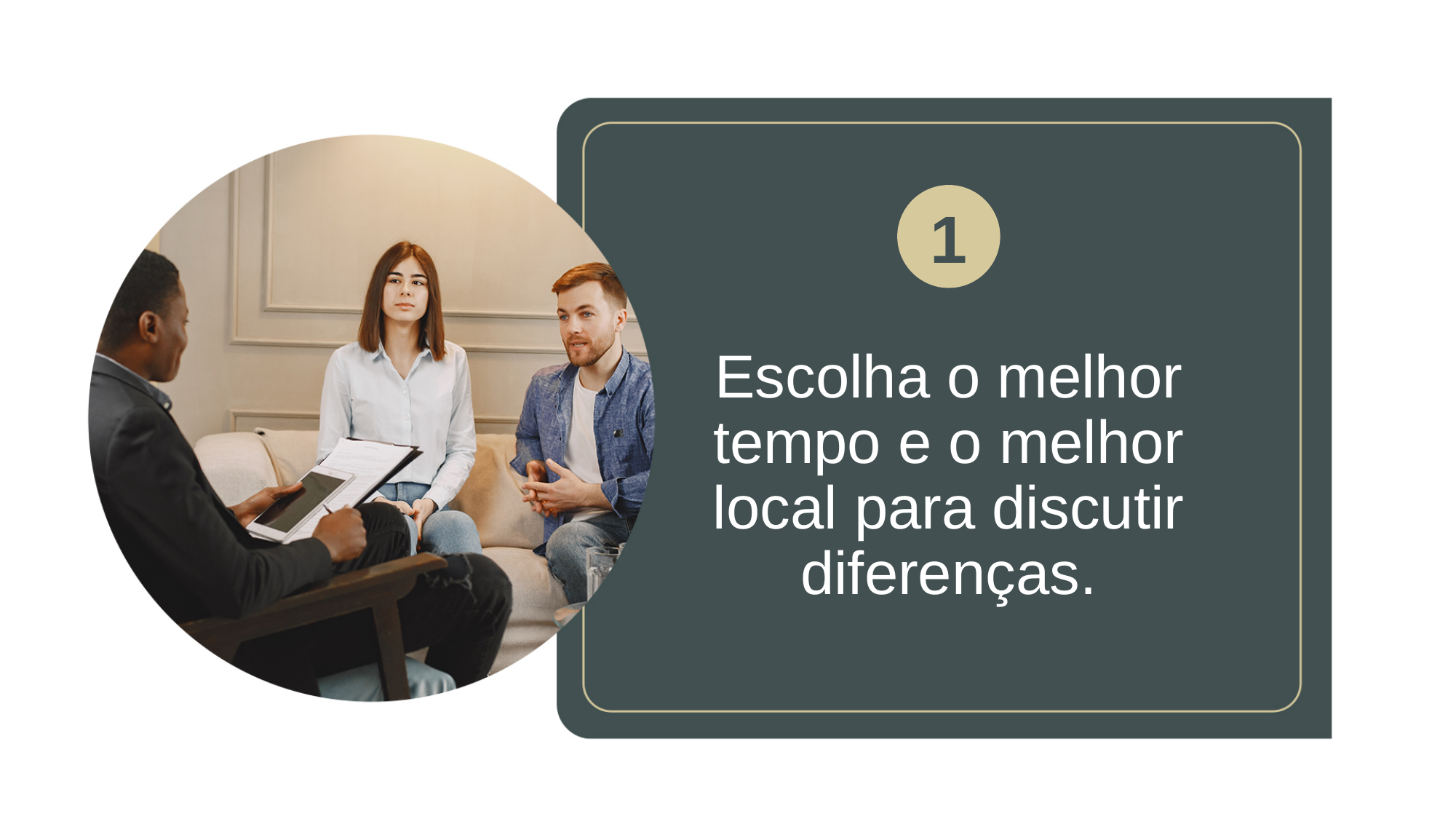

1
Escolha o melhor tempo e o melhor local para discutir diferenças.